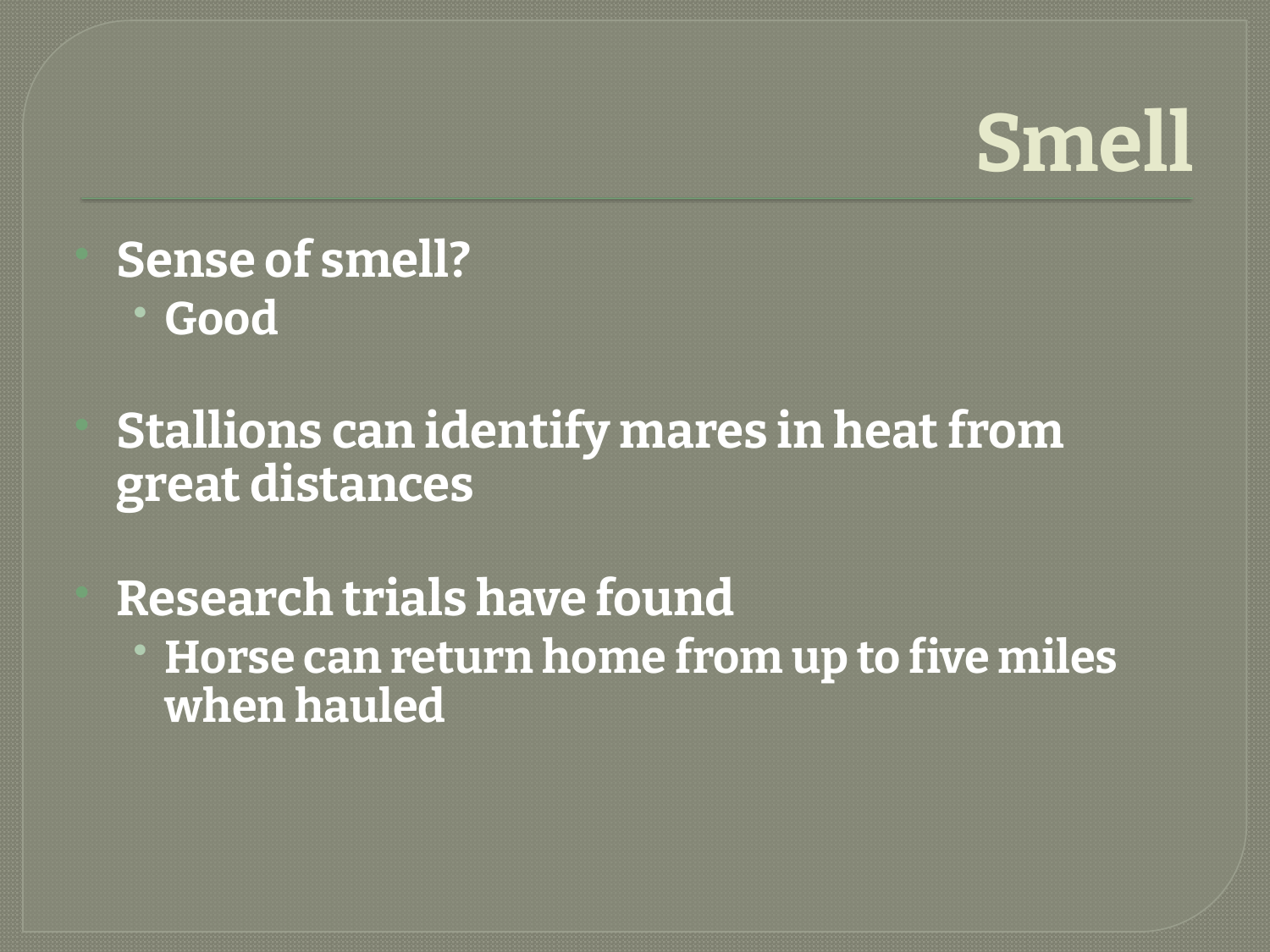

# Smell
Sense of smell?
Good

Stallions can identify mares in heat from great distances

Research trials have found
Horse can return home from up to five miles when hauled